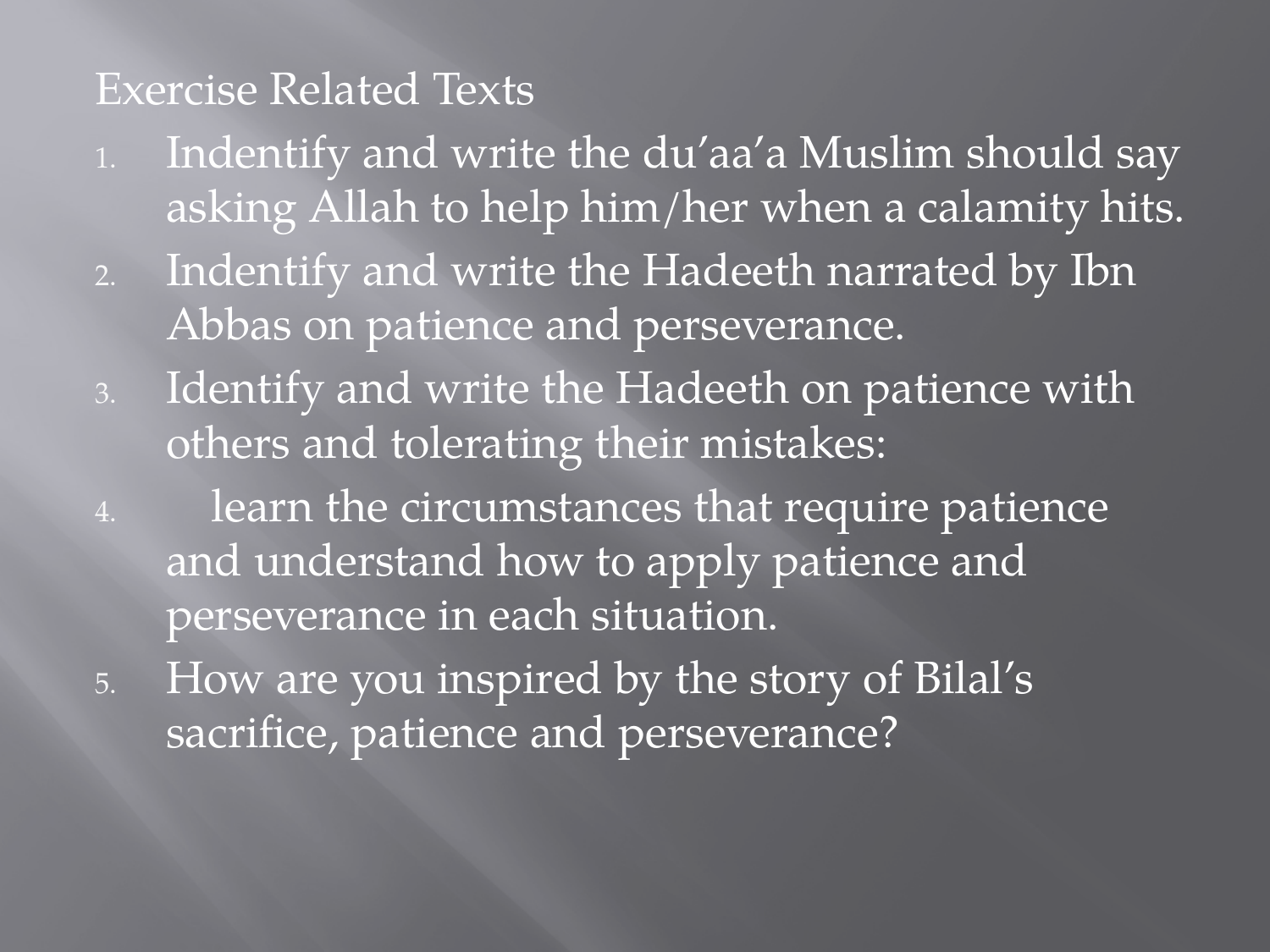

Exercise Related Texts
Indentify and write the du’aa’a Muslim should say asking Allah to help him/her when a calamity hits.
Indentify and write the Hadeeth narrated by Ibn Abbas on patience and perseverance.
Identify and write the Hadeeth on patience with others and tolerating their mistakes:
    learn the circumstances that require patience and understand how to apply patience and perseverance in each situation.
How are you inspired by the story of Bilal’s sacrifice, patience and perseverance?